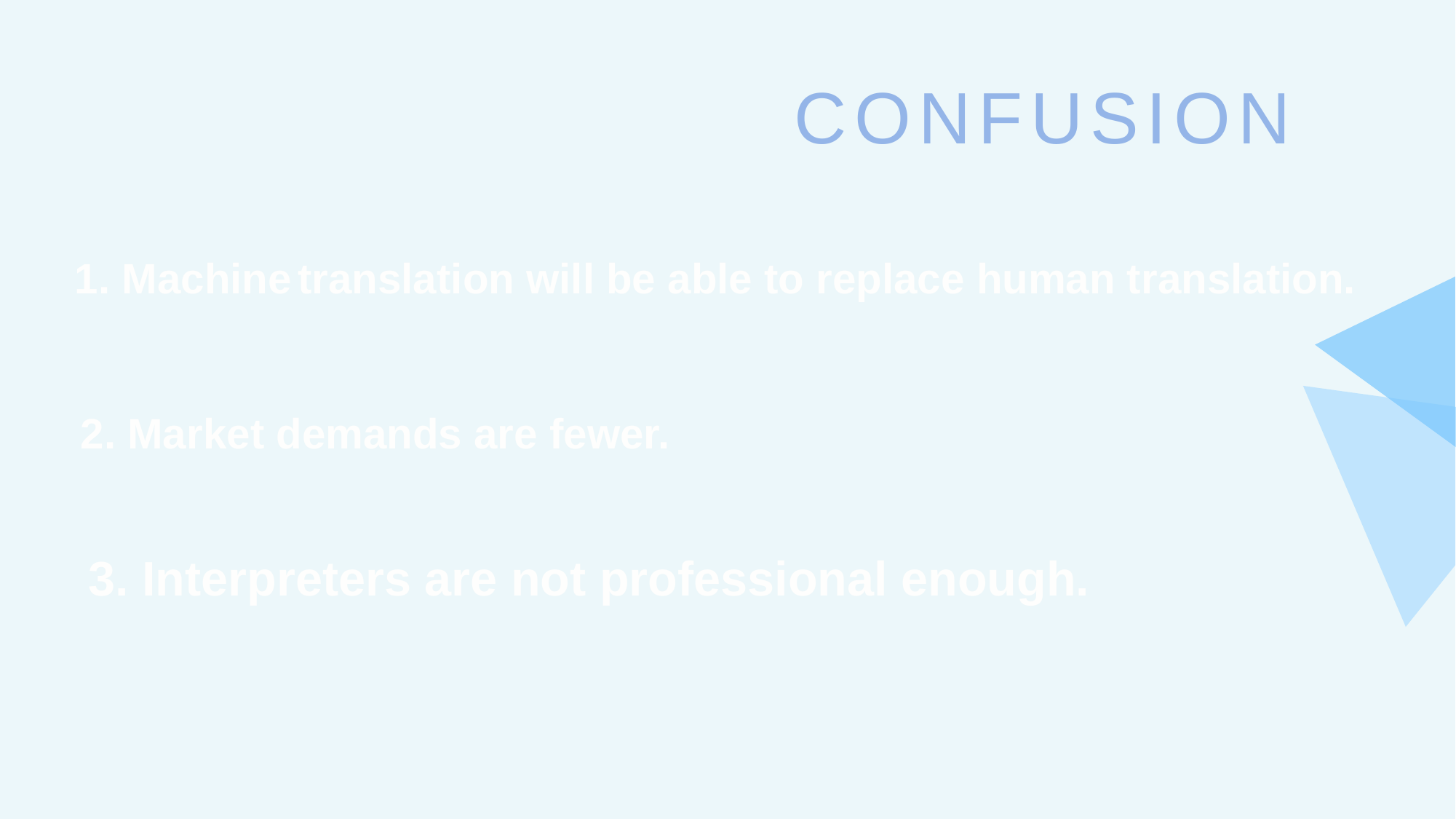

CONFUSION
1. Machine translation will be able to replace human translation.
2. Market demands are fewer.
3. Interpreters are not professional enough.